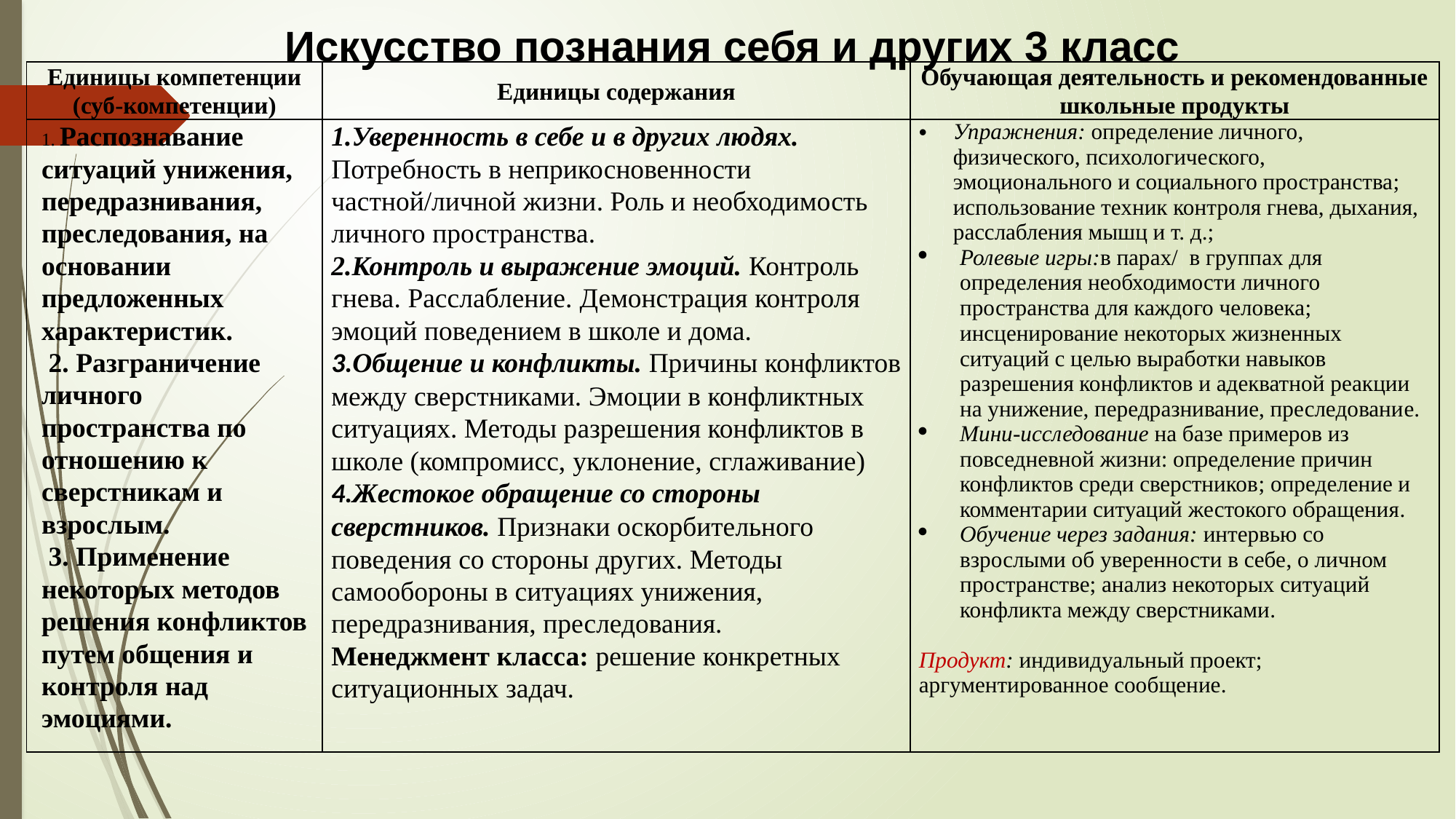

Искусство познания себя и других 3 класс
| Единицы компетенции (суб-компетенции) | Единицы содержания | Обучающая деятельность и рекомендованные школьные продукты |
| --- | --- | --- |
| 1. Распознавание ситуаций унижения, передразнивания, преследования, на основании предложенных характеристик.  2. Разграничение личного пространства по отношению к сверстникам и взрослым.  3. Применение некоторых методов решения конфликтов путем общения и контроля над эмоциями. | 1.Уверенность в себе и в других людях. Потребность в неприкосновенности частной/личной жизни. Роль и необходимость личного пространства. 2.Контроль и выражение эмоций. Контроль гнева. Расслабление. Демонстрация контроля эмоций поведением в школе и дома. 3.Общение и конфликты. Причины конфликтов между сверстниками. Эмоции в конфликтных ситуациях. Методы разрешения конфликтов в школе (компромисс, уклонение, сглаживание) 4.Жестокое обращение со стороны сверстников. Признаки оскорбительного поведения со стороны других. Методы самообороны в ситуациях унижения, передразнивания, преследования. Менеджмент класса: решение конкретных ситуационных задач. | Упражнения: определение личного, физического, психологического, эмоционального и социального пространства; использование техник контроля гнева, дыхания, расслабления мышц и т. д.; Ролевые игры:в парах/ в группах для определения необходимости личного пространства для каждого человека; инсценирование некоторых жизненных ситуаций с целью выработки навыков разрешения конфликтов и адекватной реакции на унижение, передразнивание, преследование. Мини-исследование на базе примеров из повседневной жизни: определение причин конфликтов среди сверстников; определение и комментарии ситуаций жестокого обращения. Обучение через задания: интервью со взрослыми об уверенности в себе, о личном пространстве; анализ некоторых ситуаций конфликта между сверстниками. Продукт: индивидуальный проект; аргументированное сообщение. |